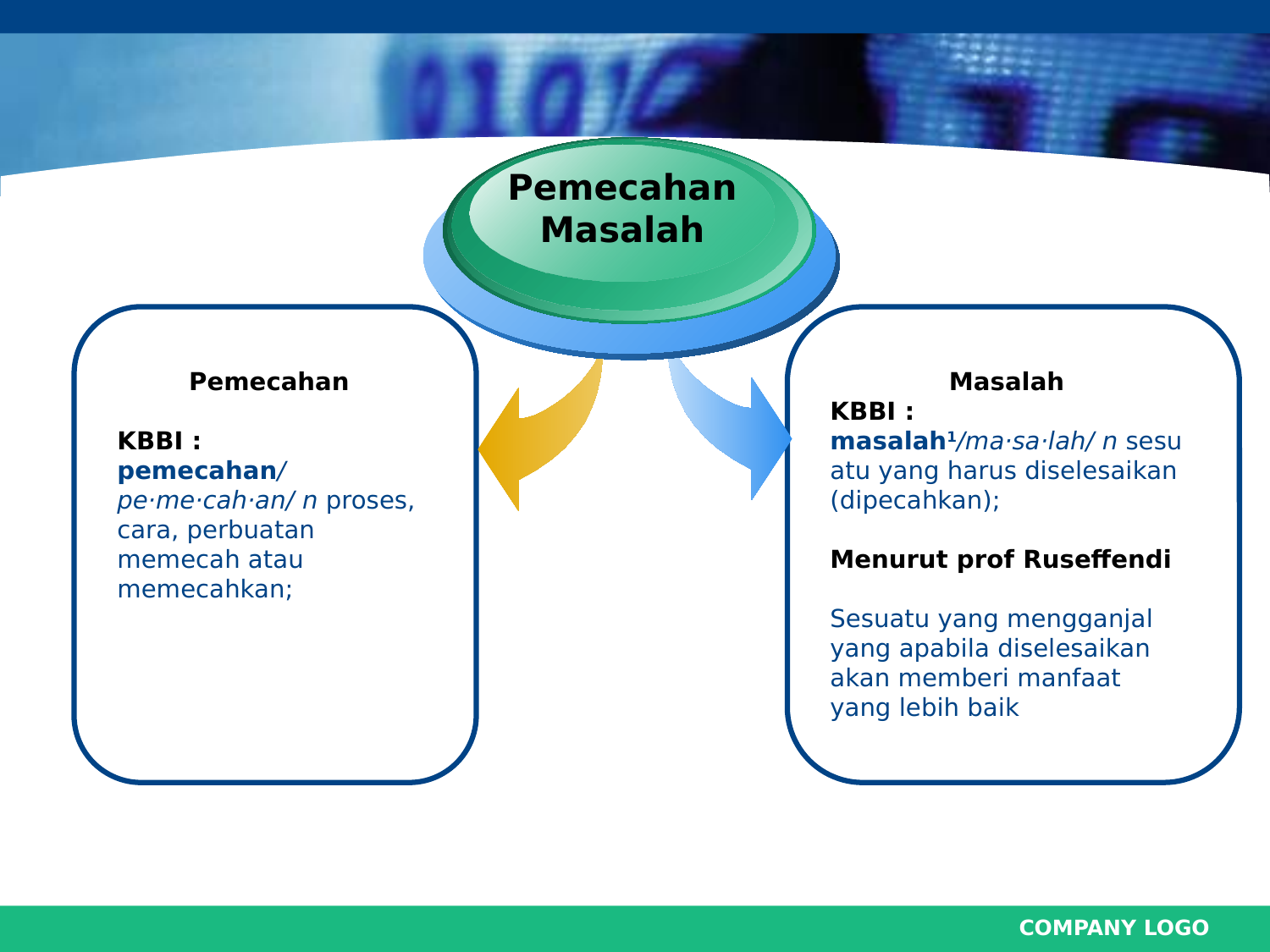

#

Pemecahan
Masalah

Pemecahan

KBBI :
pemecahan/pe·me·cah·an/ n proses, cara, perbuatan memecah atau memecahkan;
Masalah
KBBI : masalah1/ma·sa·lah/ n sesuatu yang harus diselesaikan (dipecahkan);

Menurut prof Ruseffendi

Sesuatu yang mengganjal yang apabila diselesaikan akan memberi manfaat yang lebih baik